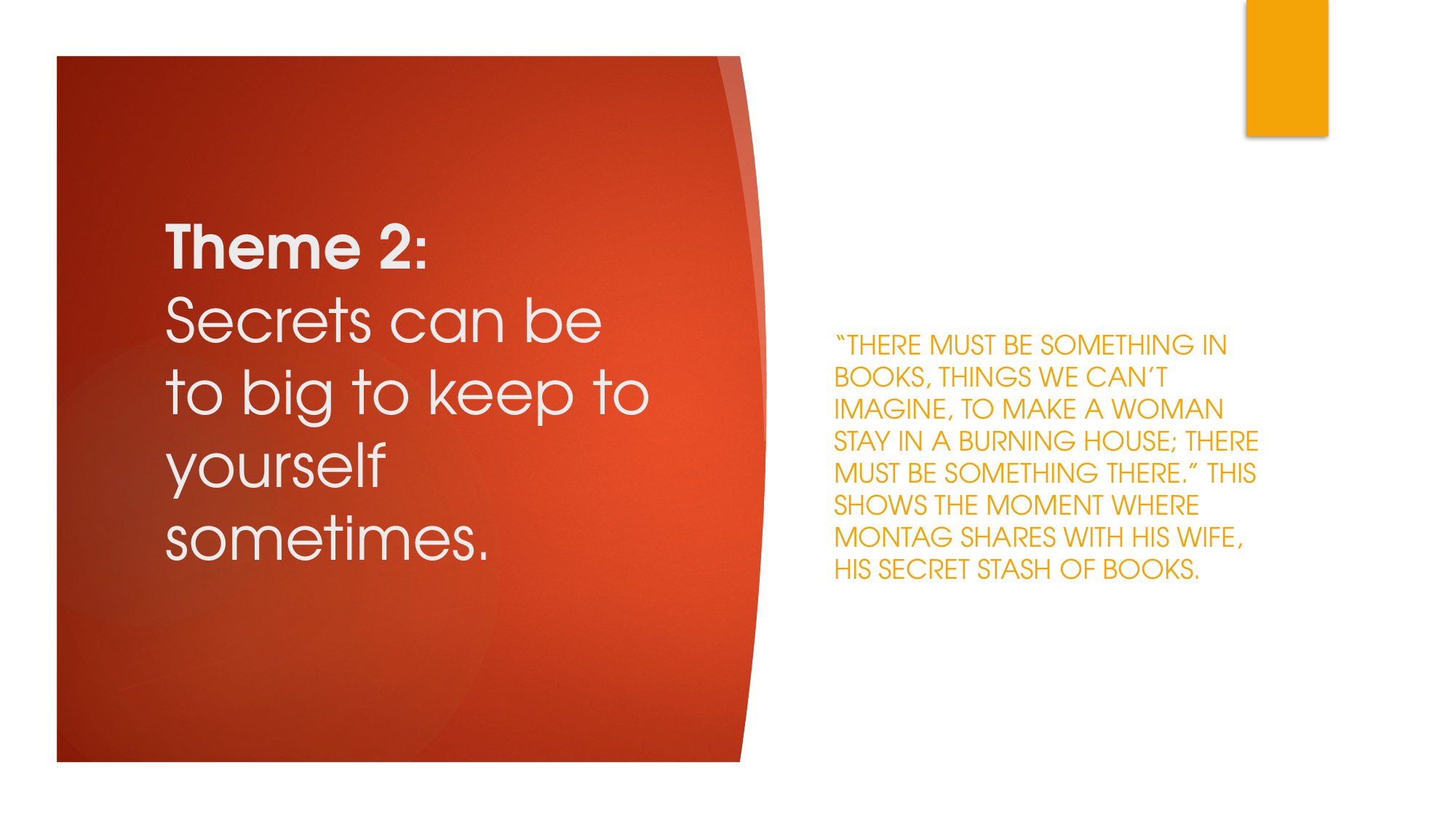

# Theme 2: Secrets can be to big to keep to yourself sometimes.
“there must be something in books, things we can’t imagine, to make a woman stay in a burning house; there must be something there.” this shows the moment where Montag shares with his wife, his secret stash of books.